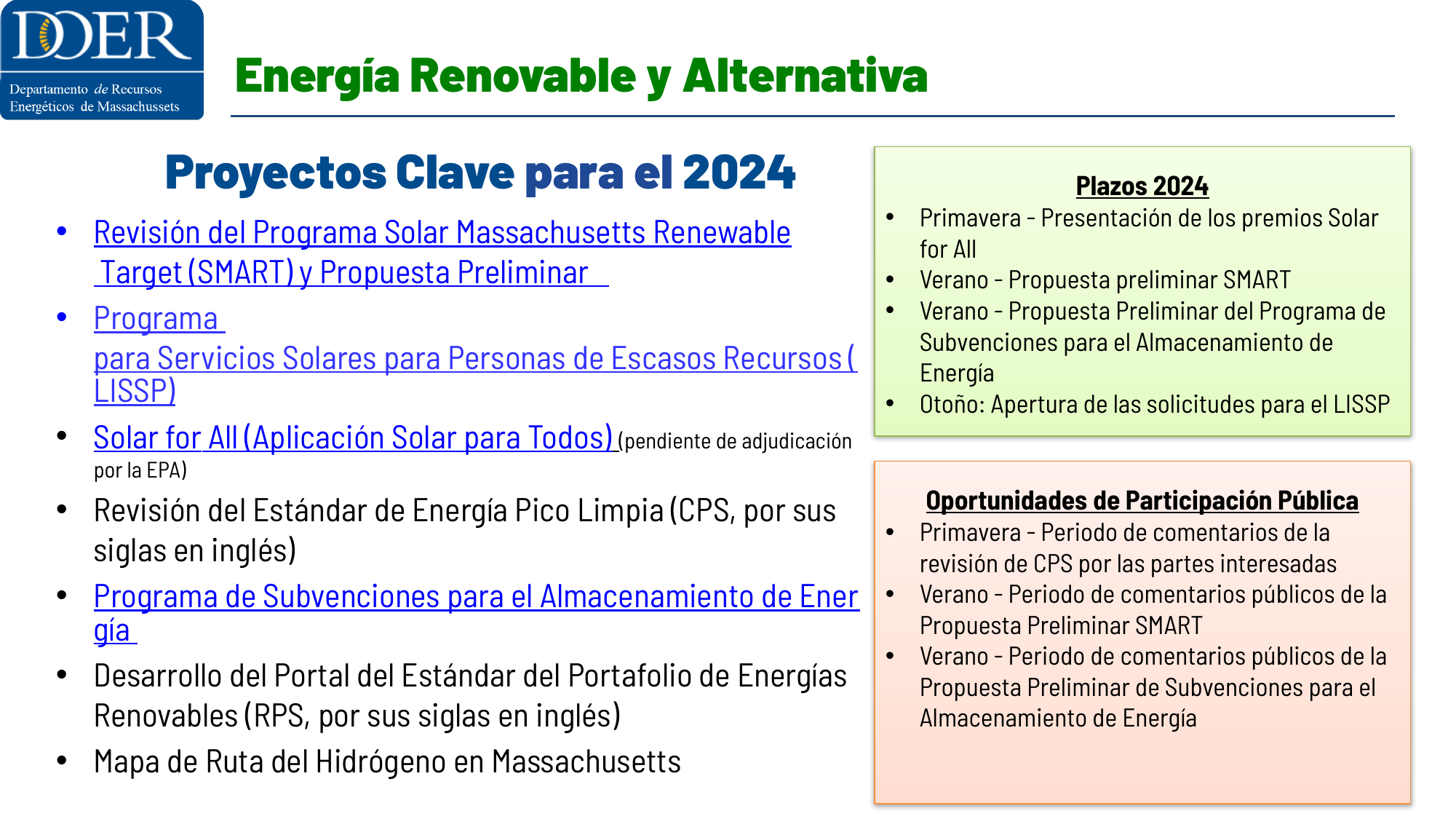

# Energía Renovable y Alternativa
Proyectos Clave para el 2024
Plazos 2024
Primavera - Presentación de los premios Solar for All
Verano - Propuesta preliminar SMART
Verano - Propuesta Preliminar del Programa de Subvenciones para el Almacenamiento de Energía
Otoño: Apertura de las solicitudes para el LISSP
Revisión del Programa Solar Massachusetts Renewable Target (SMART) y Propuesta Preliminar
Programa para Servicios Solares para Personas de Escasos Recursos (LISSP)
Solar for All (Aplicación Solar para Todos) (pendiente de adjudicación por la EPA)
Revisión del Estándar de Energía Pico Limpia (CPS, por sus siglas en inglés)
Programa de Subvenciones para el Almacenamiento de Energía
Desarrollo del Portal del Estándar del Portafolio de Energías Renovables (RPS, por sus siglas en inglés)
Mapa de Ruta del Hidrógeno en Massachusetts

Oportunidades de Participación Pública
Primavera - Periodo de comentarios de la revisión de CPS por las partes interesadas
Verano - Periodo de comentarios públicos de la Propuesta Preliminar SMART
Verano - Periodo de comentarios públicos de la Propuesta Preliminar de Subvenciones para el Almacenamiento de Energía